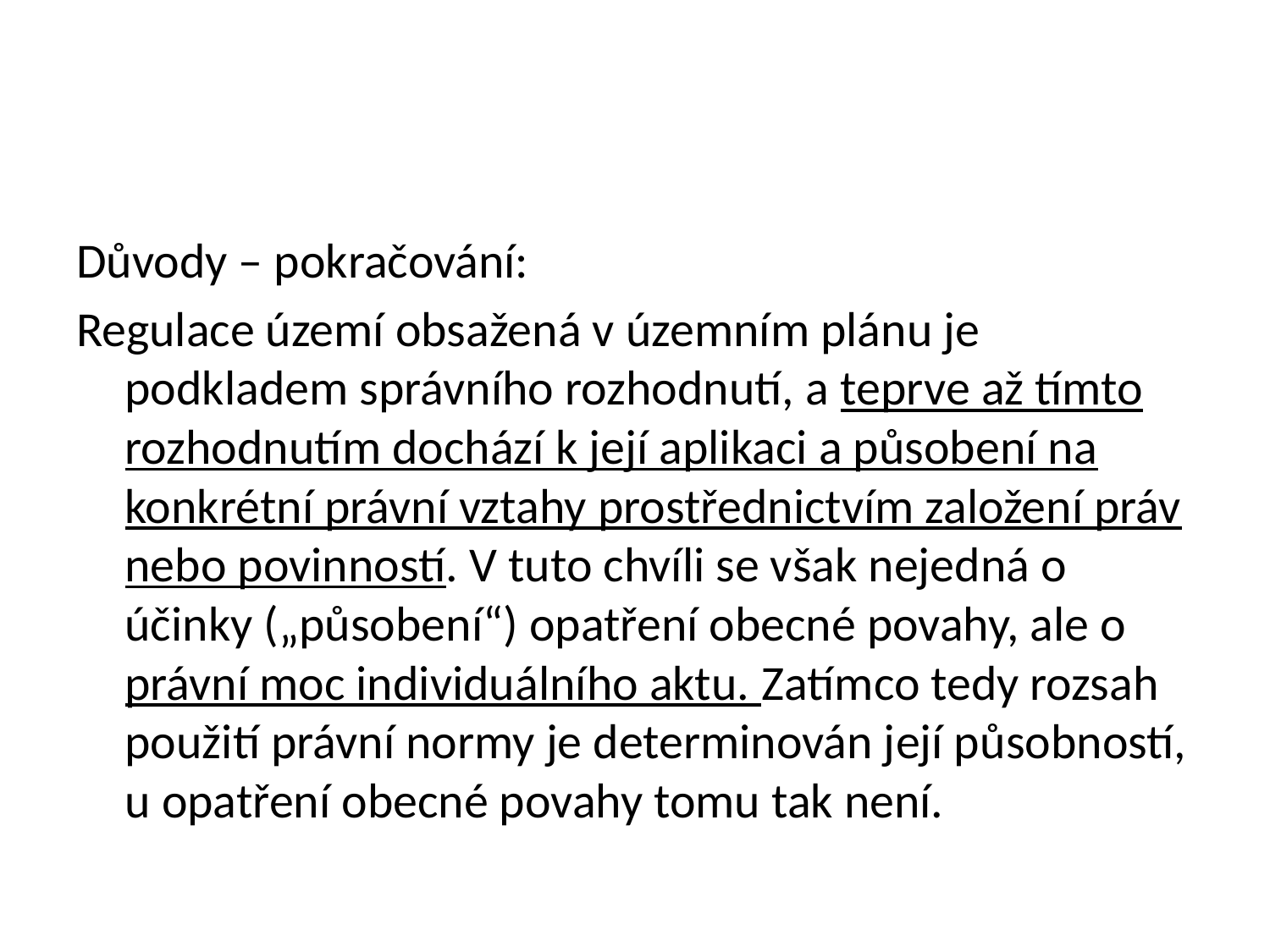

#
Důvody – pokračování:
Regulace území obsažená v územním plánu je podkladem správního rozhodnutí, a teprve až tímto rozhodnutím dochází k její aplikaci a působení na konkrétní právní vztahy prostřednictvím založení práv nebo povinností. V tuto chvíli se však nejedná o účinky („působení“) opatření obecné povahy, ale o právní moc individuálního aktu. Zatímco tedy rozsah použití právní normy je determinován její působností, u opatření obecné povahy tomu tak není.